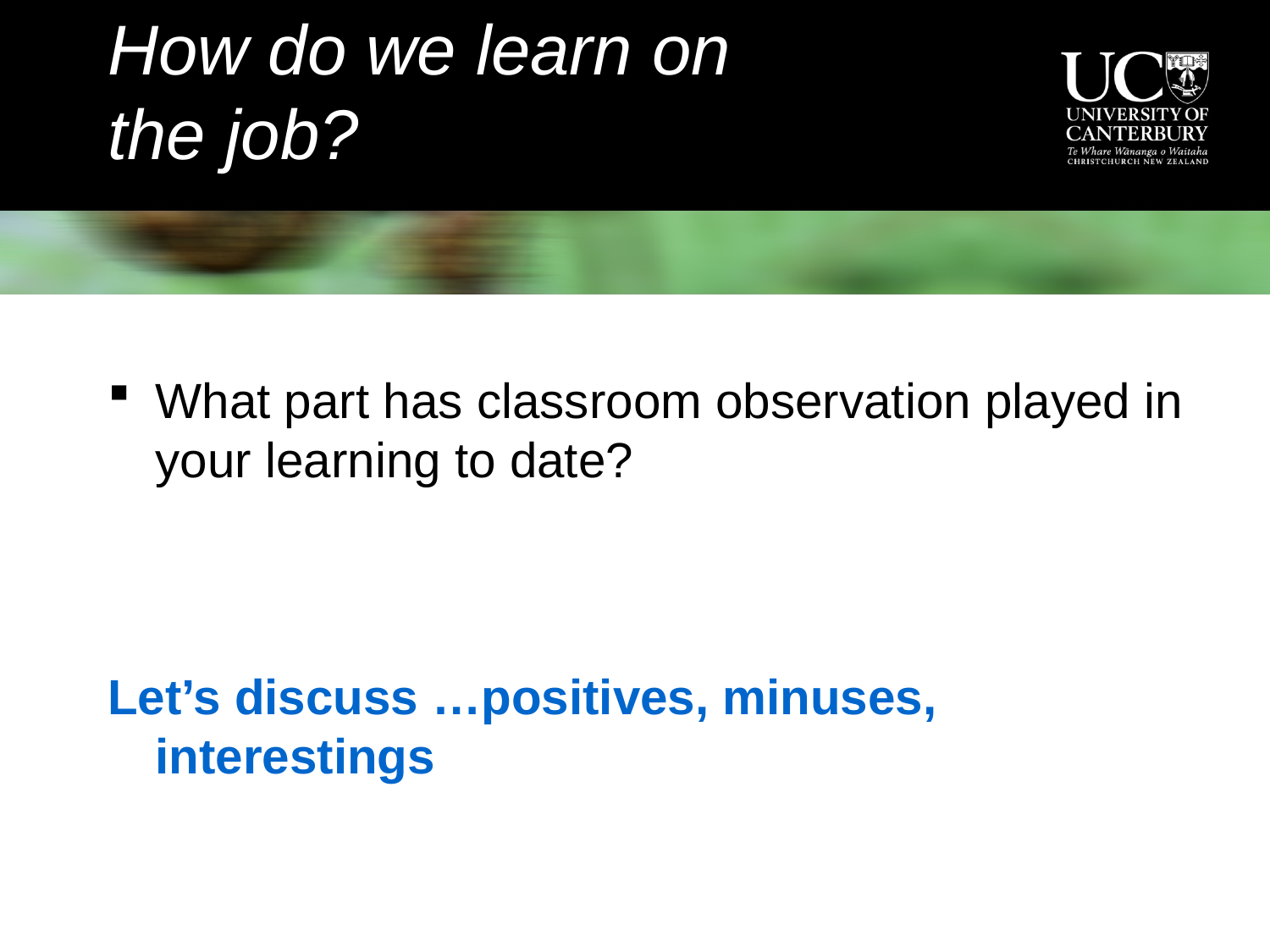

# How do we learn on the job?

What part has classroom observation played in your learning to date?

Let’s discuss …positives, minuses, interestings